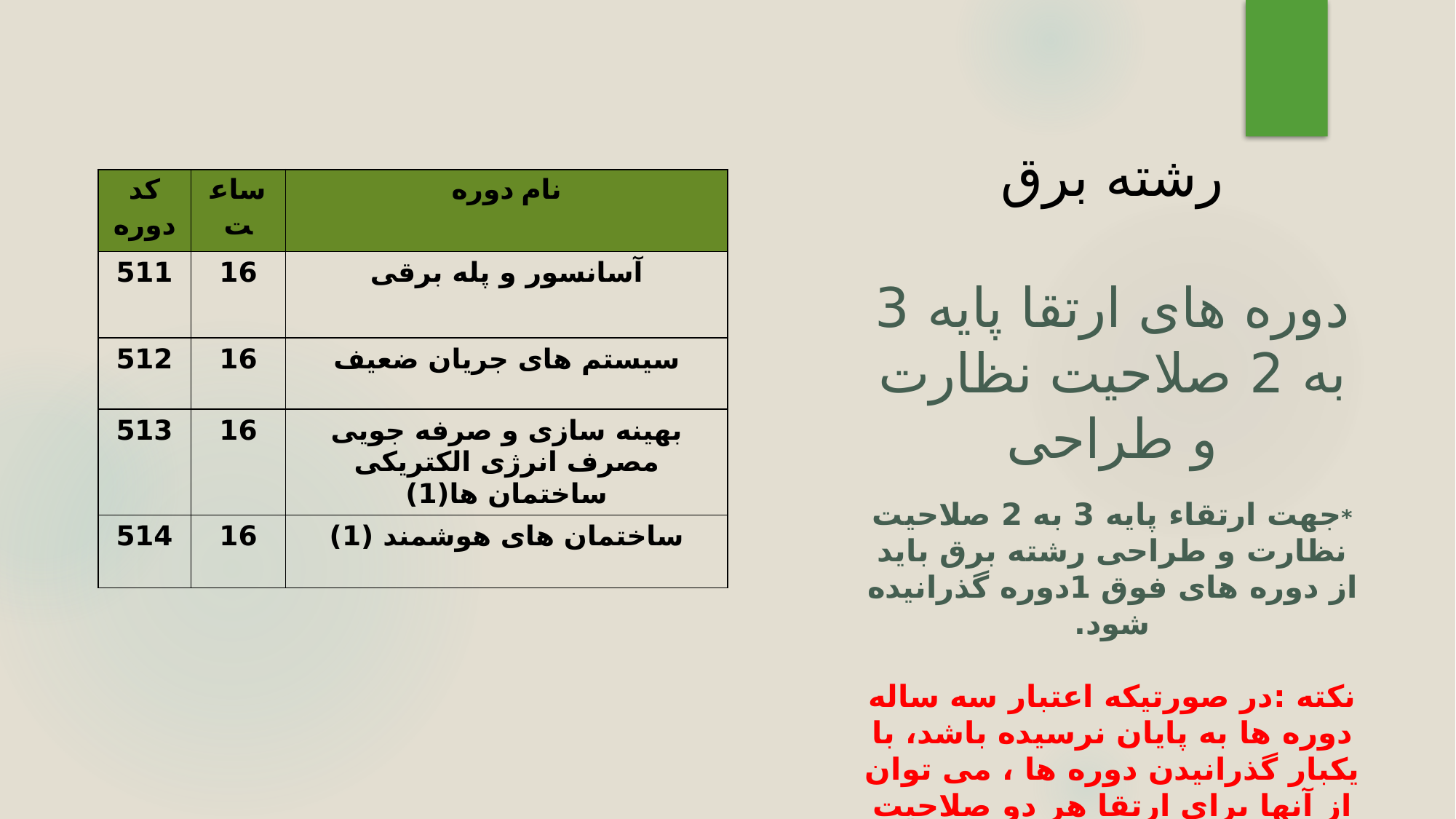

# رشته برق دوره های ارتقا پایه 3 به 2 صلاحیت نظارت و طراحی *جهت ارتقاء پایه 3 به 2 صلاحیت نظارت و طراحی رشته برق باید از دوره های فوق 1دوره گذرانیده شود. نکته :در صورتیکه اعتبار سه ساله دوره ها به پایان نرسیده باشد، با یکبار گذرانیدن دوره ها ، می توان از آنها برای ارتقا هر دو صلاحیت طراحی و نظارت استفاده نمود
| کد دوره | ساعت | نام دوره |
| --- | --- | --- |
| 511 | 16 | آسانسور و پله برقی |
| 512 | 16 | سیستم های جریان ضعیف |
| 513 | 16 | بهینه سازی و صرفه جویی مصرف انرژی الکتریکی ساختمان ها(1) |
| 514 | 16 | ساختمان های هوشمند (1) |